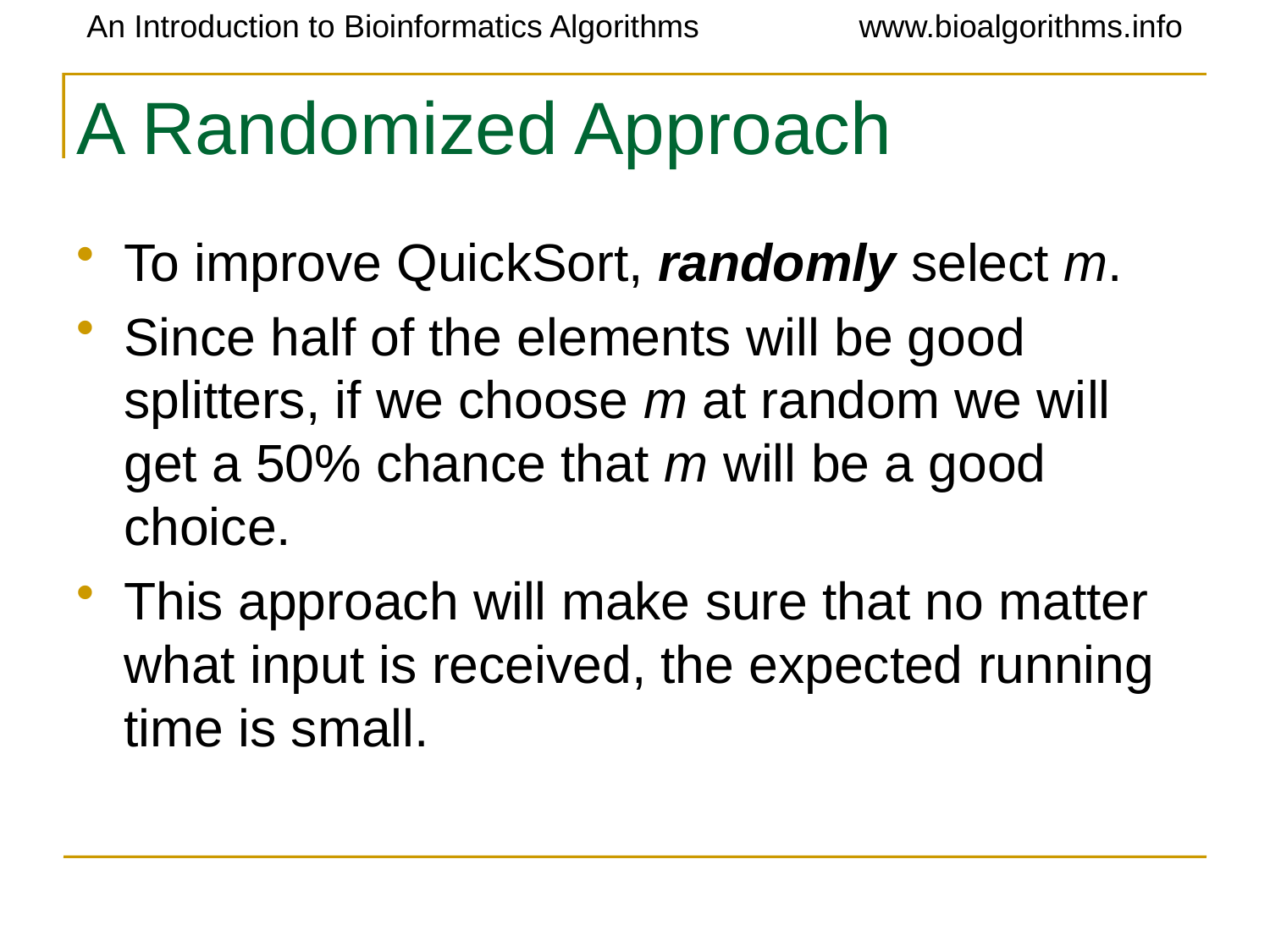

# A Randomized Approach
To improve QuickSort, randomly select m.
Since half of the elements will be good splitters, if we choose m at random we will get a 50% chance that m will be a good choice.
This approach will make sure that no matter what input is received, the expected running time is small.